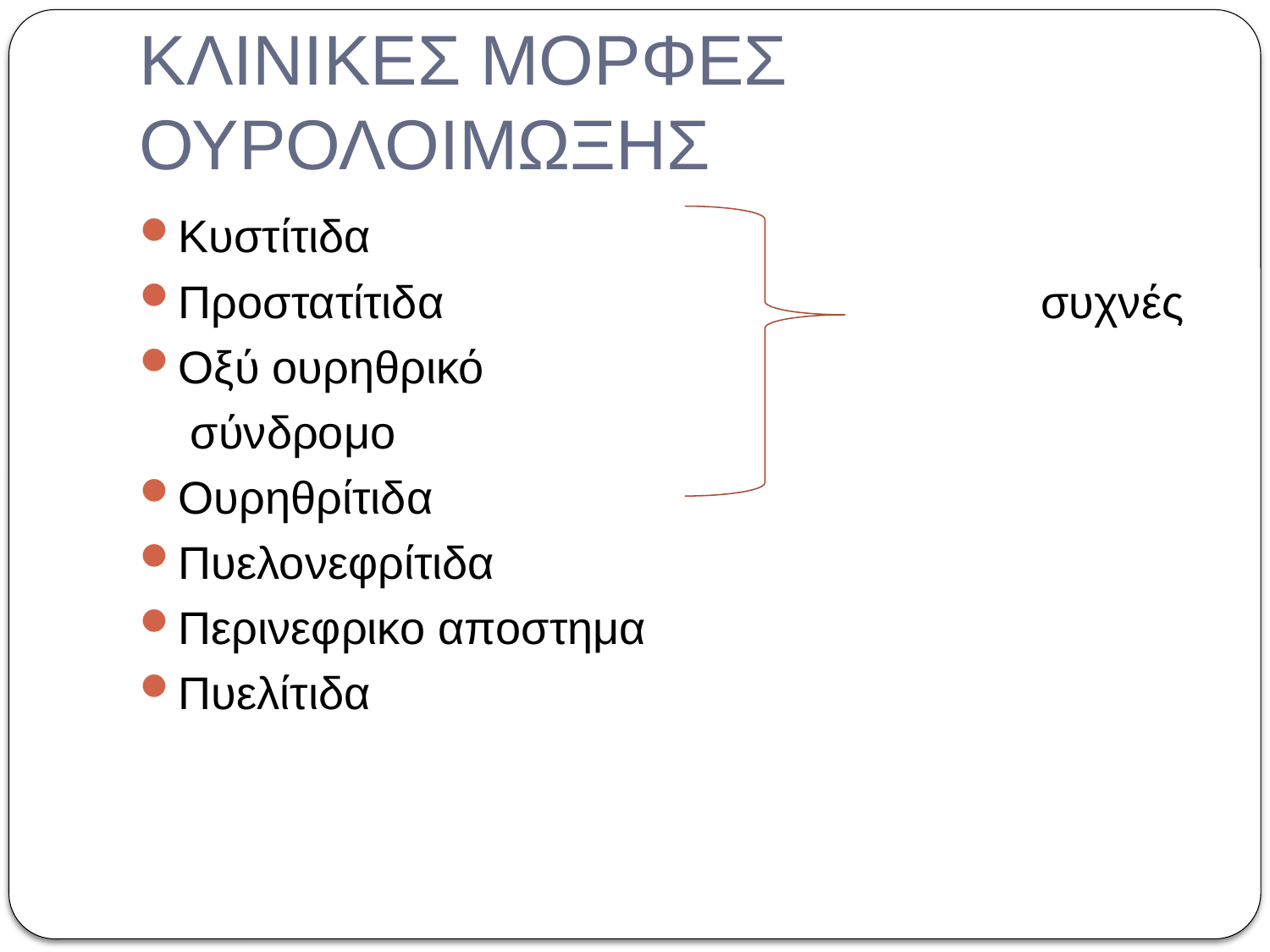

# ΚΛΙΝΙΚΕΣ ΜΟΡΦΕΣ ΟΥΡΟΛΟΙΜΩΞΗΣ
Κυστίτιδα
Προστατίτιδα                                               συχνές
Οξύ ουρηθρικό
    σύνδρομο
Ουρηθρίτιδα
Πυελονεφρίτιδα
Περινεφρικο αποστημα
Πυελίτιδα